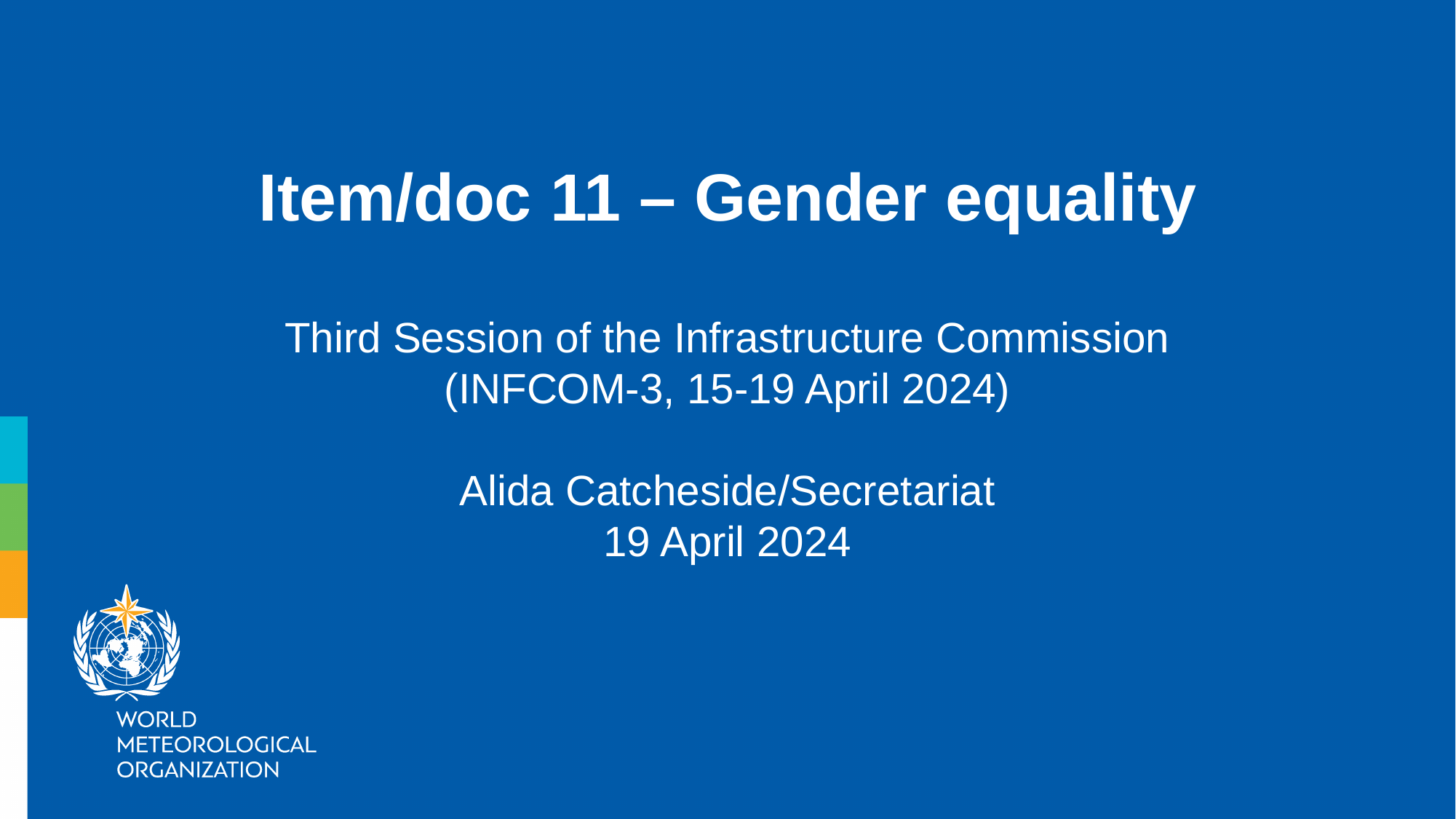

Item/doc 11 – Gender equality
Third Session of the Infrastructure Commission
(INFCOM-3, 15-19 April 2024)

Alida Catcheside/Secretariat
19 April 2024